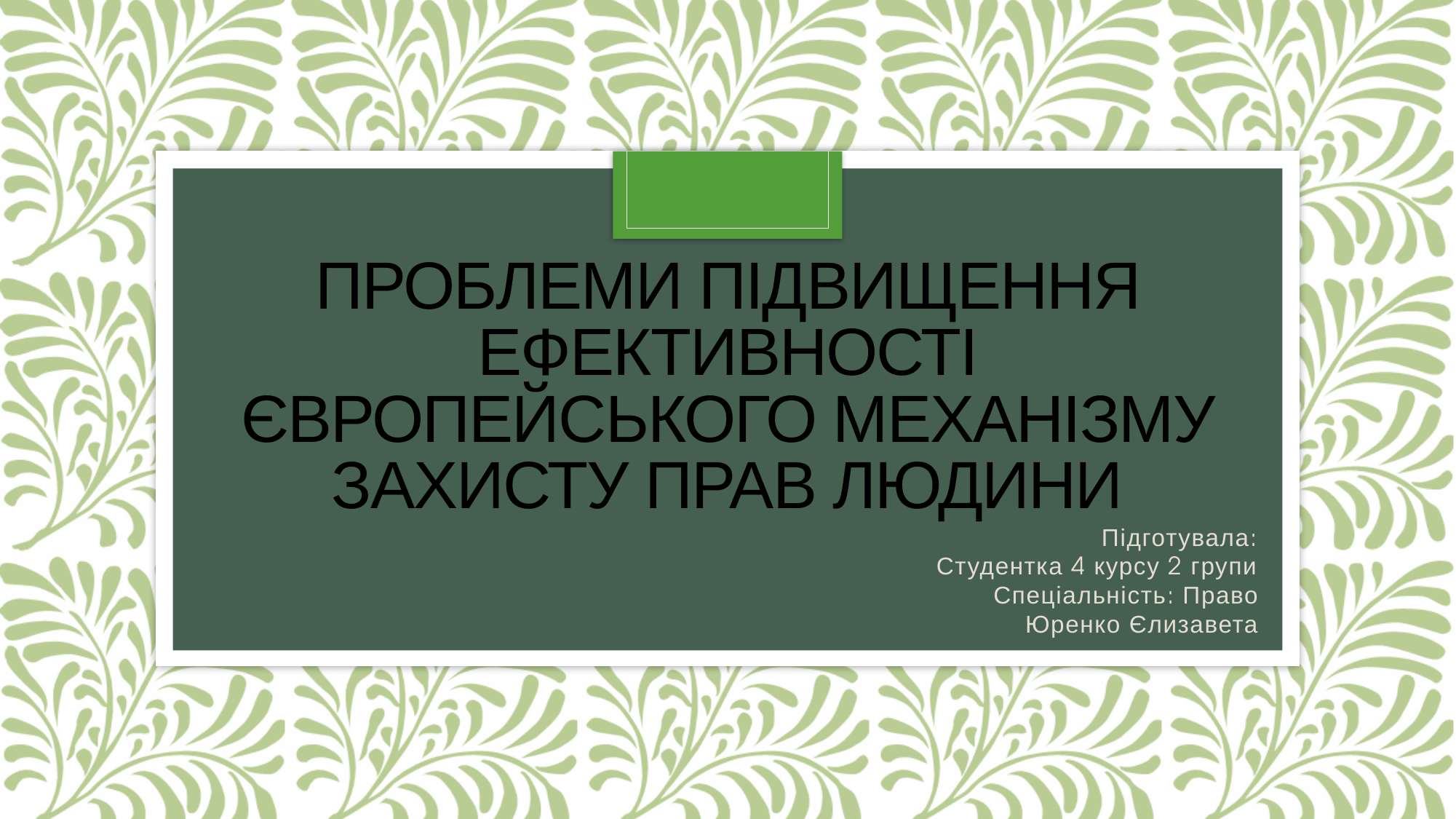

# Проблеми підвищення ефективності європейського механізму захисту прав людини
Підготувала:
Студентка 4 курсу 2 групи
Спеціальність: Право
Юренко Єлизавета